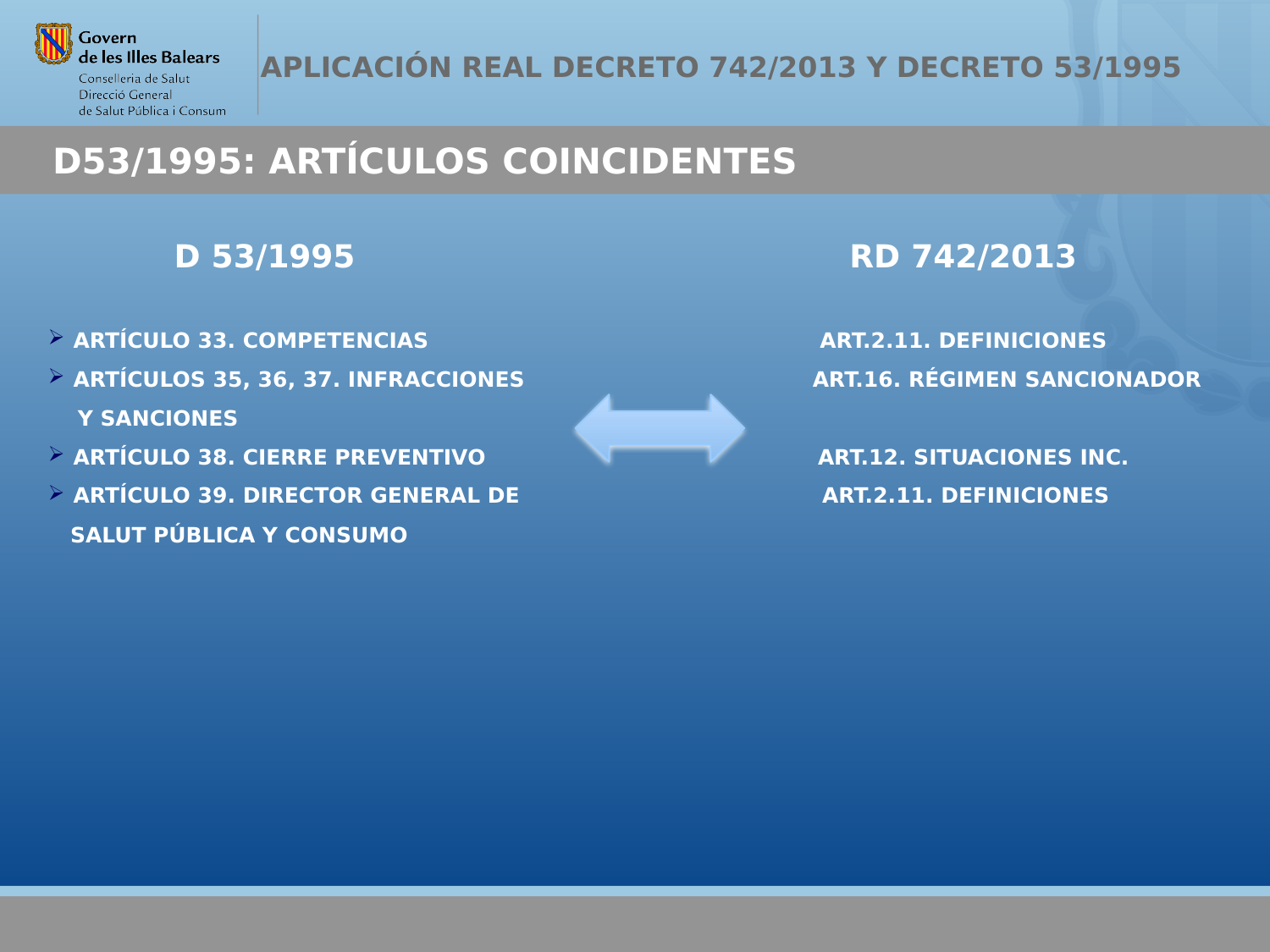

# D53/1995: ARTÍCULOS COINCIDENTES
                 D 53/1995                                             RD 742/2013

ARTÍCULO 33. COMPETENCIAS                                                     ART.2.11. DEFINICIONES
ARTÍCULOS 35, 36, 37. INFRACCIONES                                       ART.16. RÉGIMEN SANCIONADOR
    Y SANCIONES
ARTÍCULO 38. CIERRE PREVENTIVO                                             ART.12. SITUACIONES INC.
ARTÍCULO 39. DIRECTOR GENERAL DE                                         ART.2.11. DEFINICIONES
   SALUT PÚBLICA Y CONSUMO